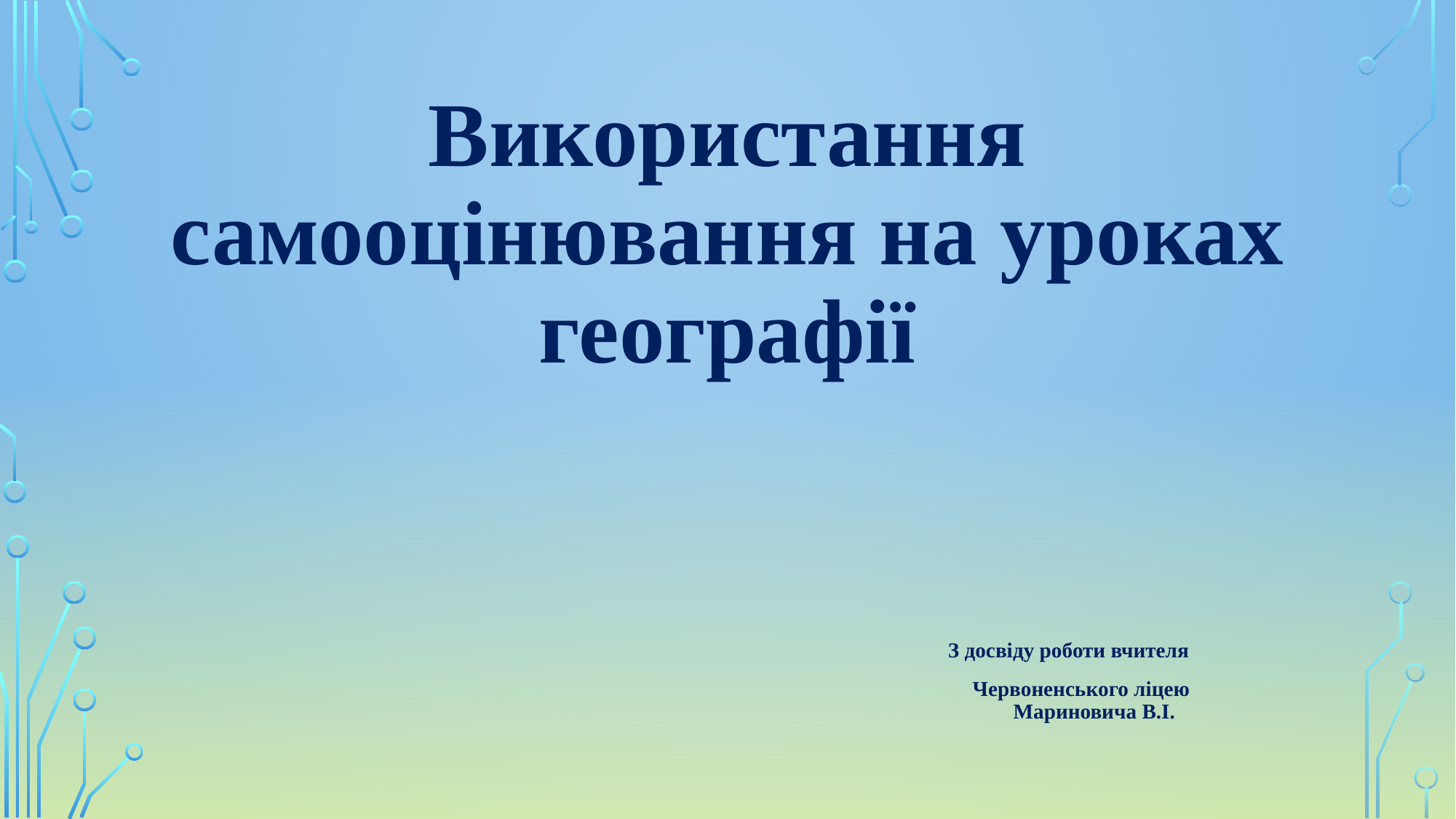

# Використання самооцінювання на уроках географії З досвіду роботи вчителя Червоненського ліцею Мариновича В.І.